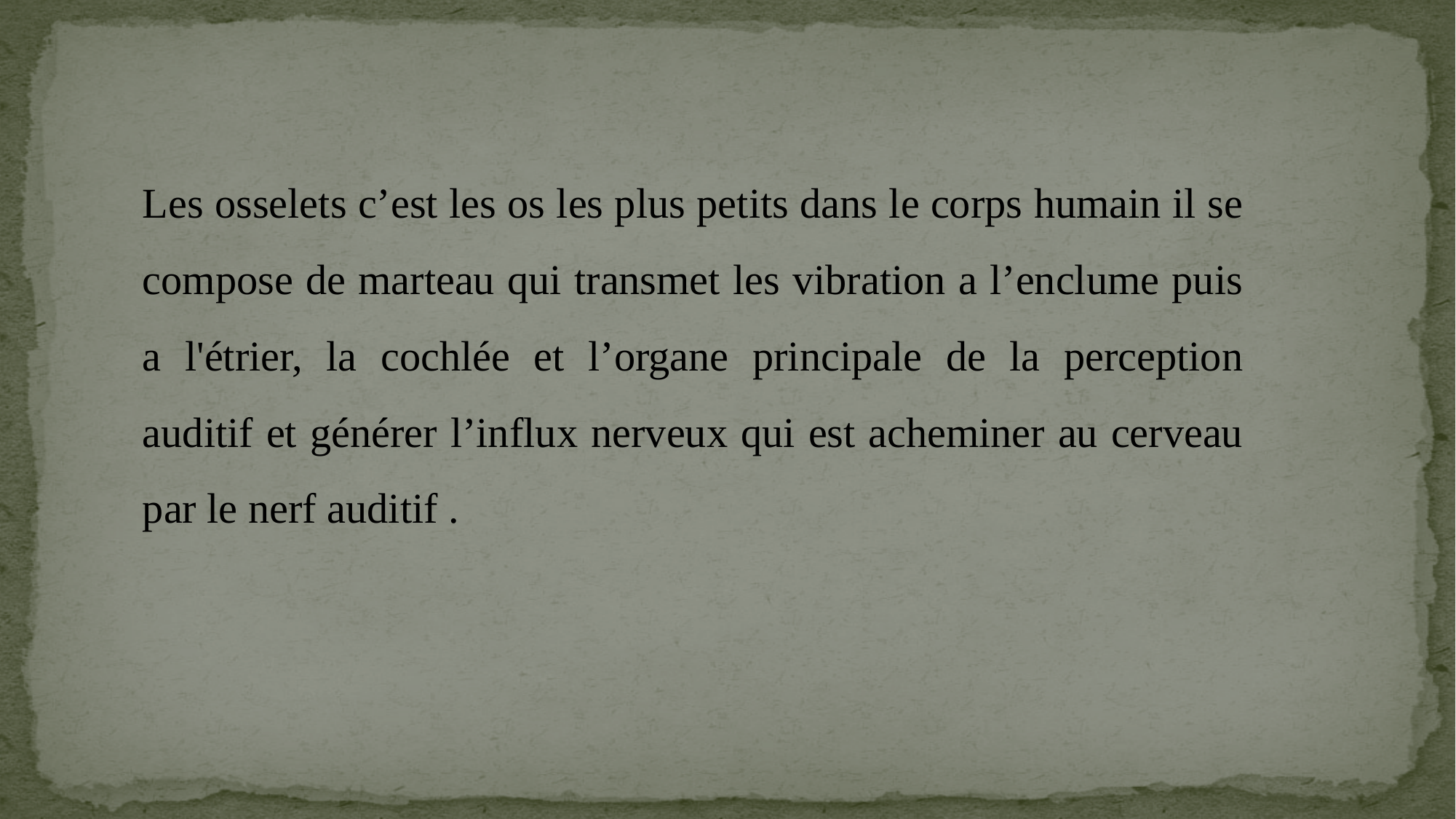

Les osselets c’est les os les plus petits dans le corps humain il se compose de marteau qui transmet les vibration a l’enclume puis a l'étrier, la cochlée et l’organe principale de la perception auditif et générer l’influx nerveux qui est acheminer au cerveau par le nerf auditif .